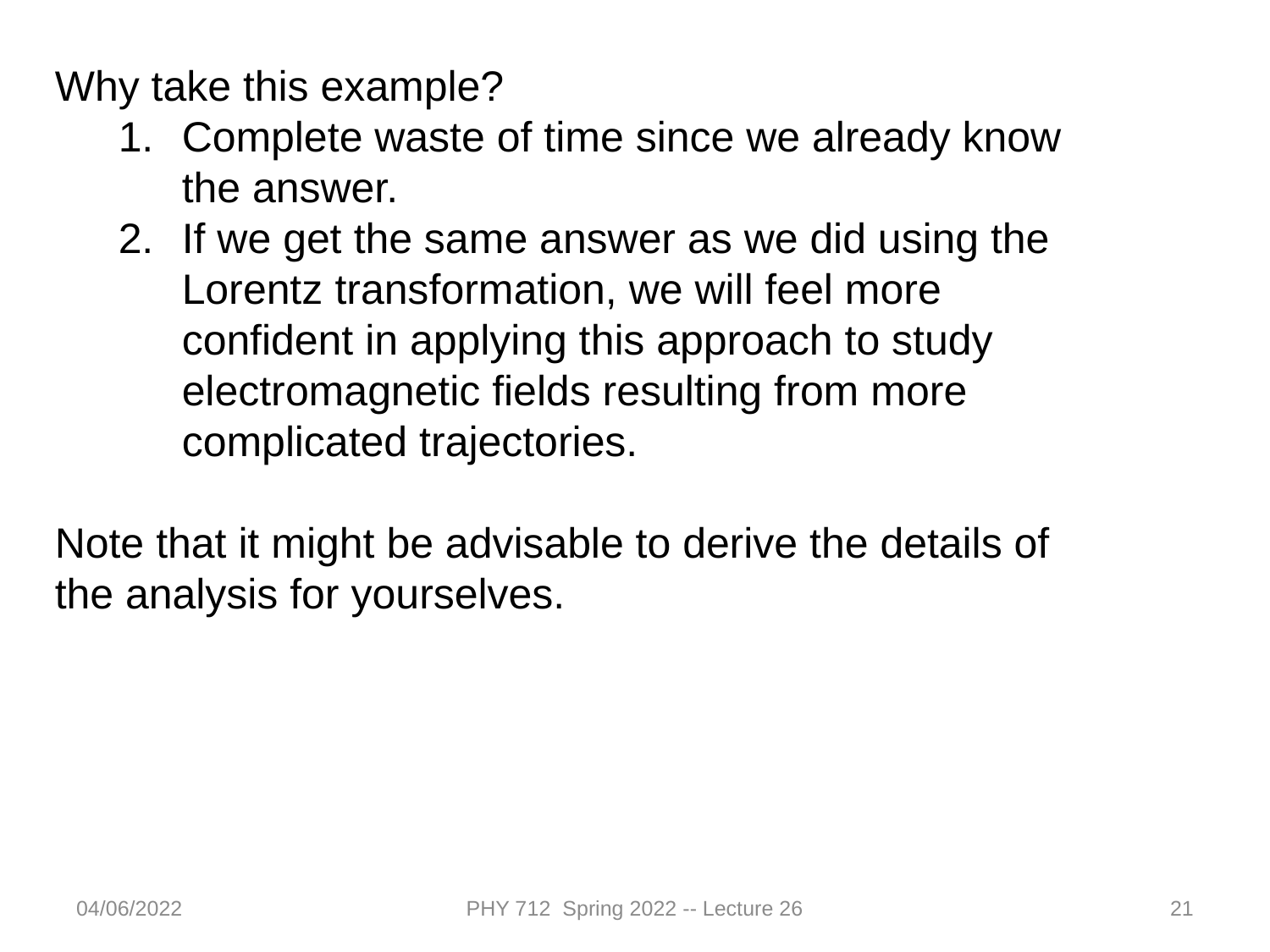

Why take this example?
Complete waste of time since we already know the answer.
If we get the same answer as we did using the Lorentz transformation, we will feel more confident in applying this approach to study electromagnetic fields resulting from more complicated trajectories.

Note that it might be advisable to derive the details of the analysis for yourselves.
04/06/2022
PHY 712  Spring 2022 -- Lecture 26
21